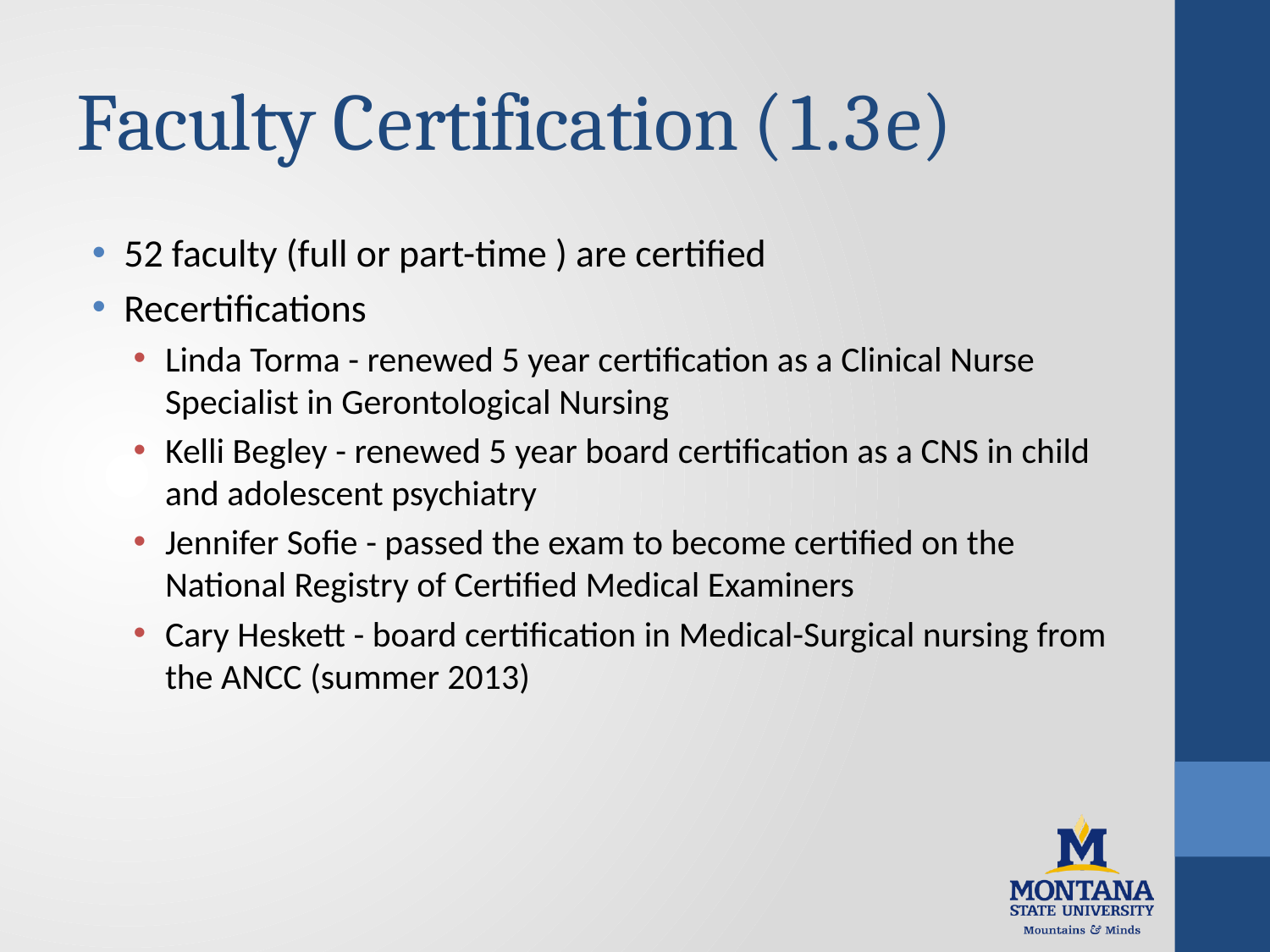

# Faculty Certification (1.3e)
52 faculty (full or part-time ) are certified
Recertifications
Linda Torma - renewed 5 year certification as a Clinical Nurse Specialist in Gerontological Nursing
Kelli Begley - renewed 5 year board certification as a CNS in child and adolescent psychiatry
Jennifer Sofie - passed the exam to become certified on the National Registry of Certified Medical Examiners
Cary Heskett - board certification in Medical-Surgical nursing from the ANCC (summer 2013)